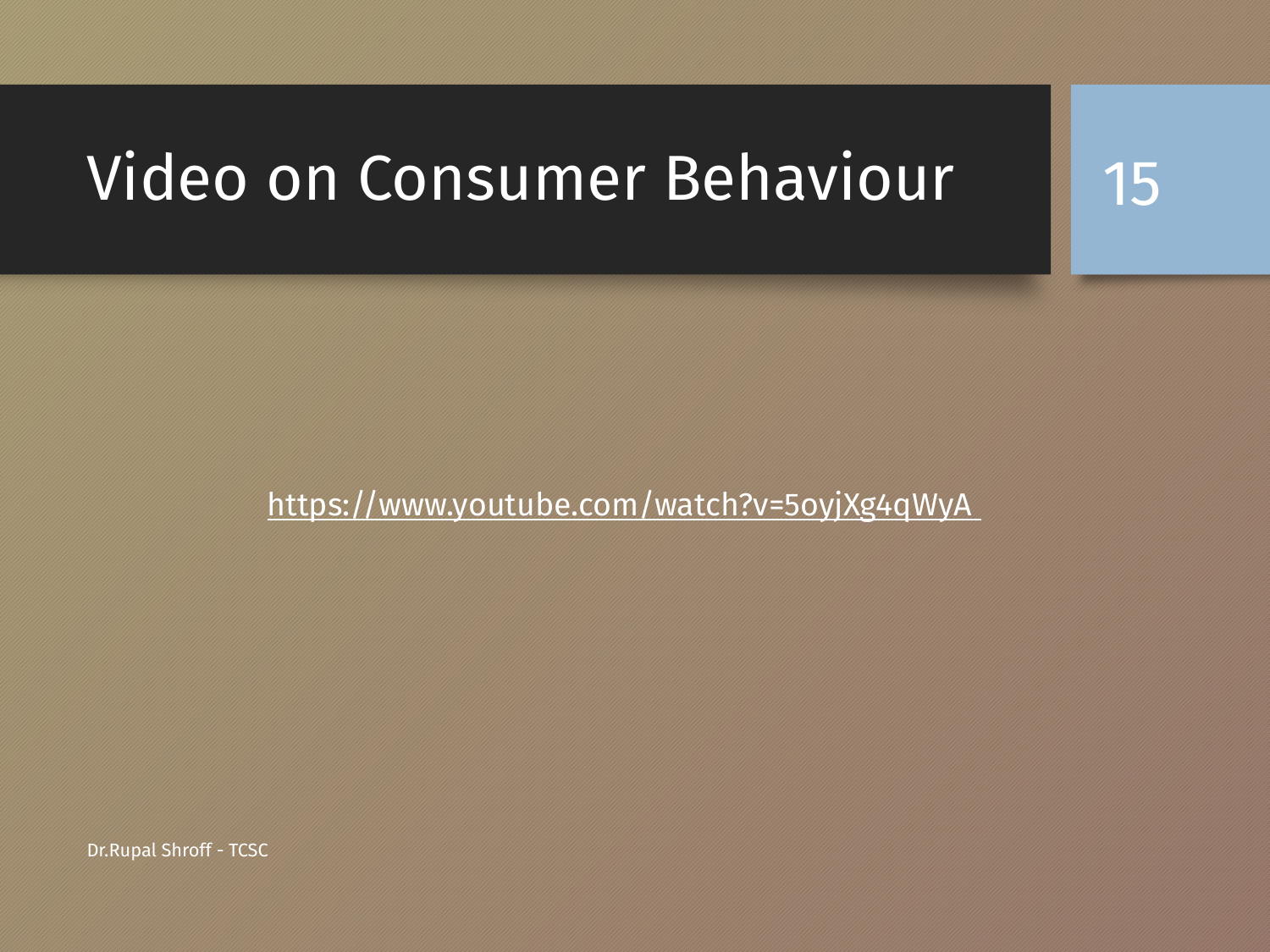

# Video on Consumer Behaviour
15
https://www.youtube.com/watch?v=5oyjXg4qWyA
Dr.Rupal Shroff - TCSC